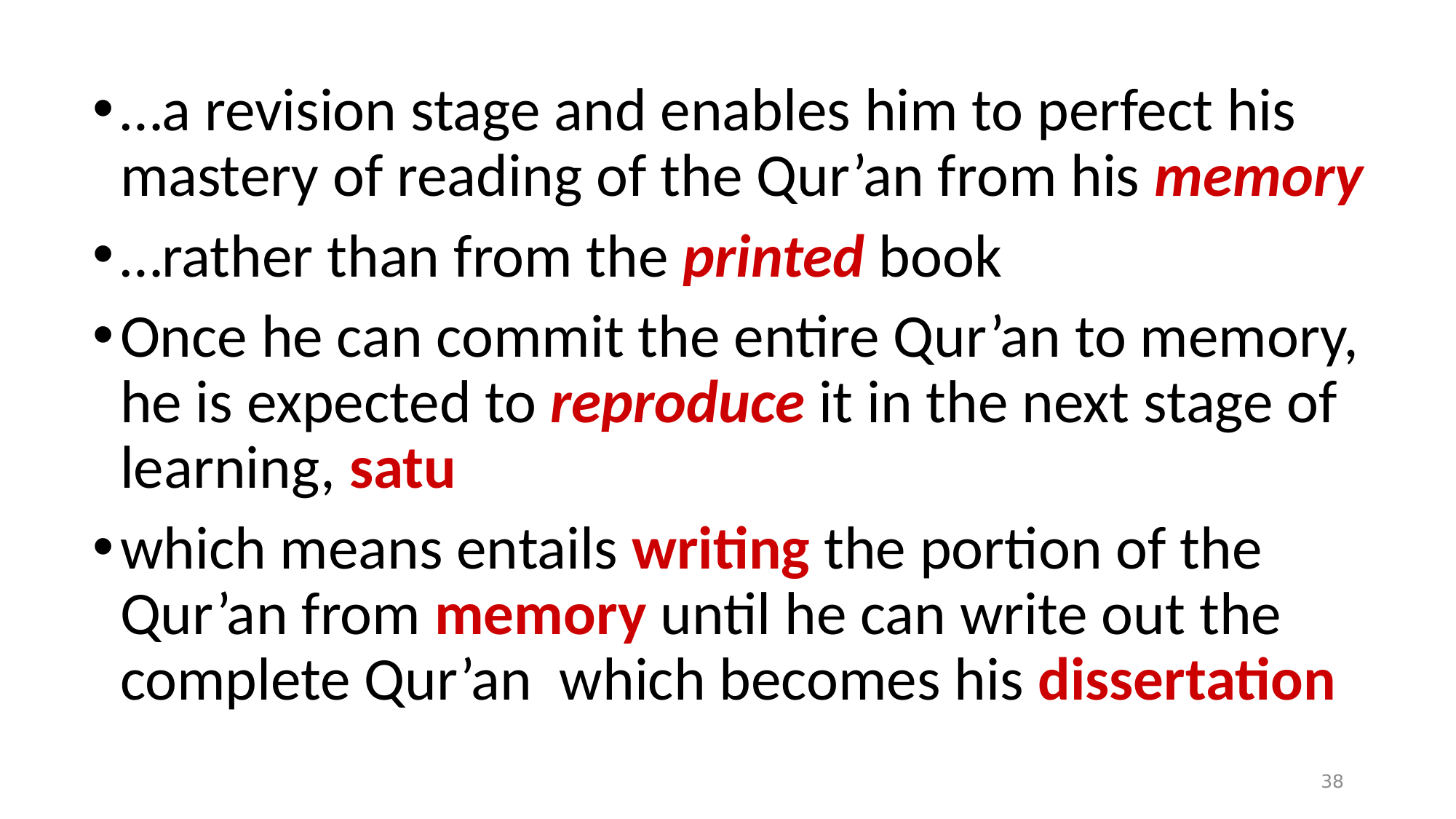

…a revision stage and enables him to perfect his mastery of reading of the Qur’an from his memory
…rather than from the printed book
Once he can commit the entire Qur’an to memory, he is expected to reproduce it in the next stage of learning, satu
which means entails writing the portion of the Qur’an from memory until he can write out the complete Qur’an  which becomes his dissertation
38